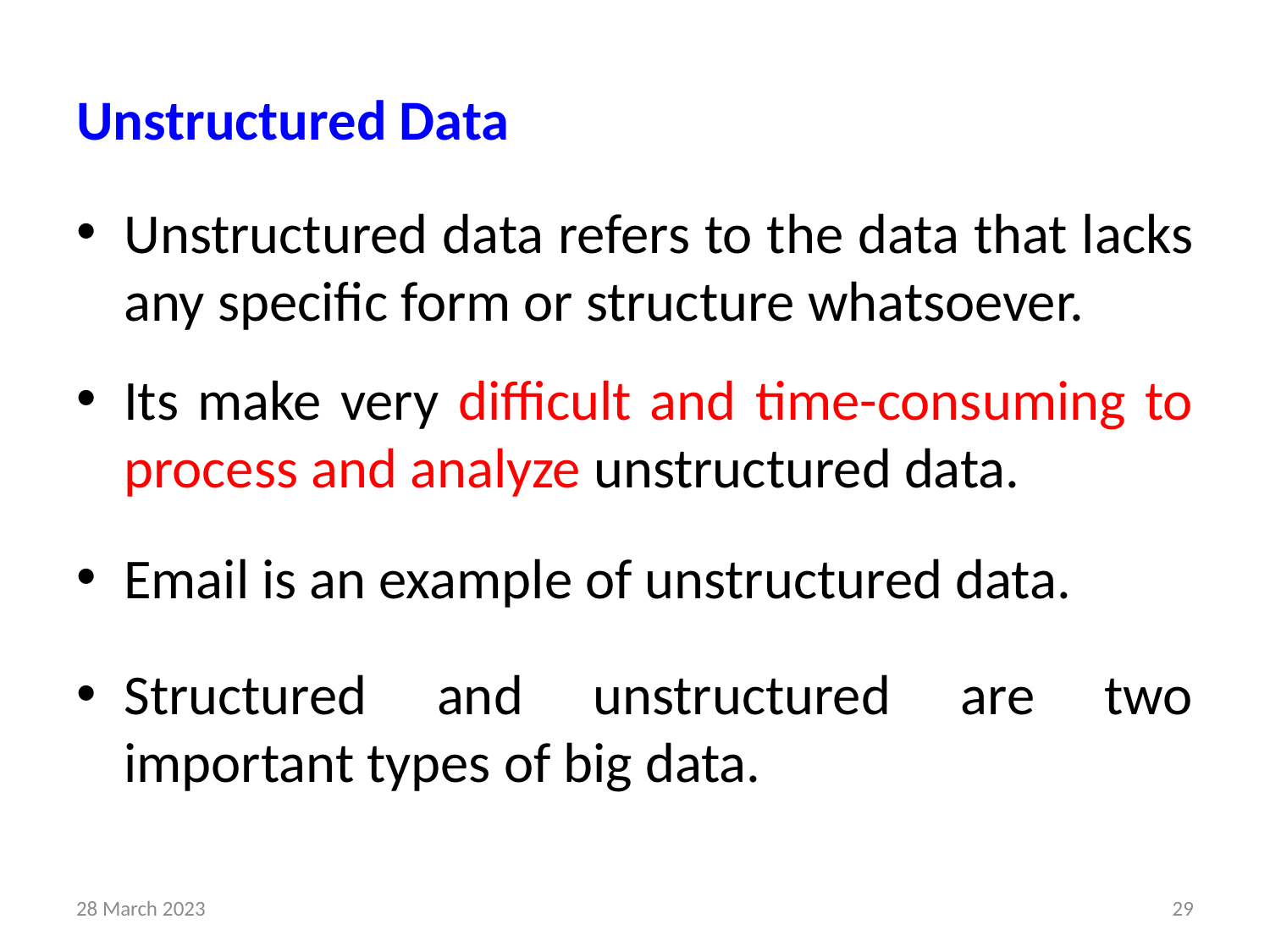

# Unstructured Data
Unstructured data refers to the data that lacks any specific form or structure whatsoever.

Its make very difficult and time-consuming to process and analyze unstructured data.

Email is an example of unstructured data.

Structured and unstructured are two important types of big data.
28 March 2023
29